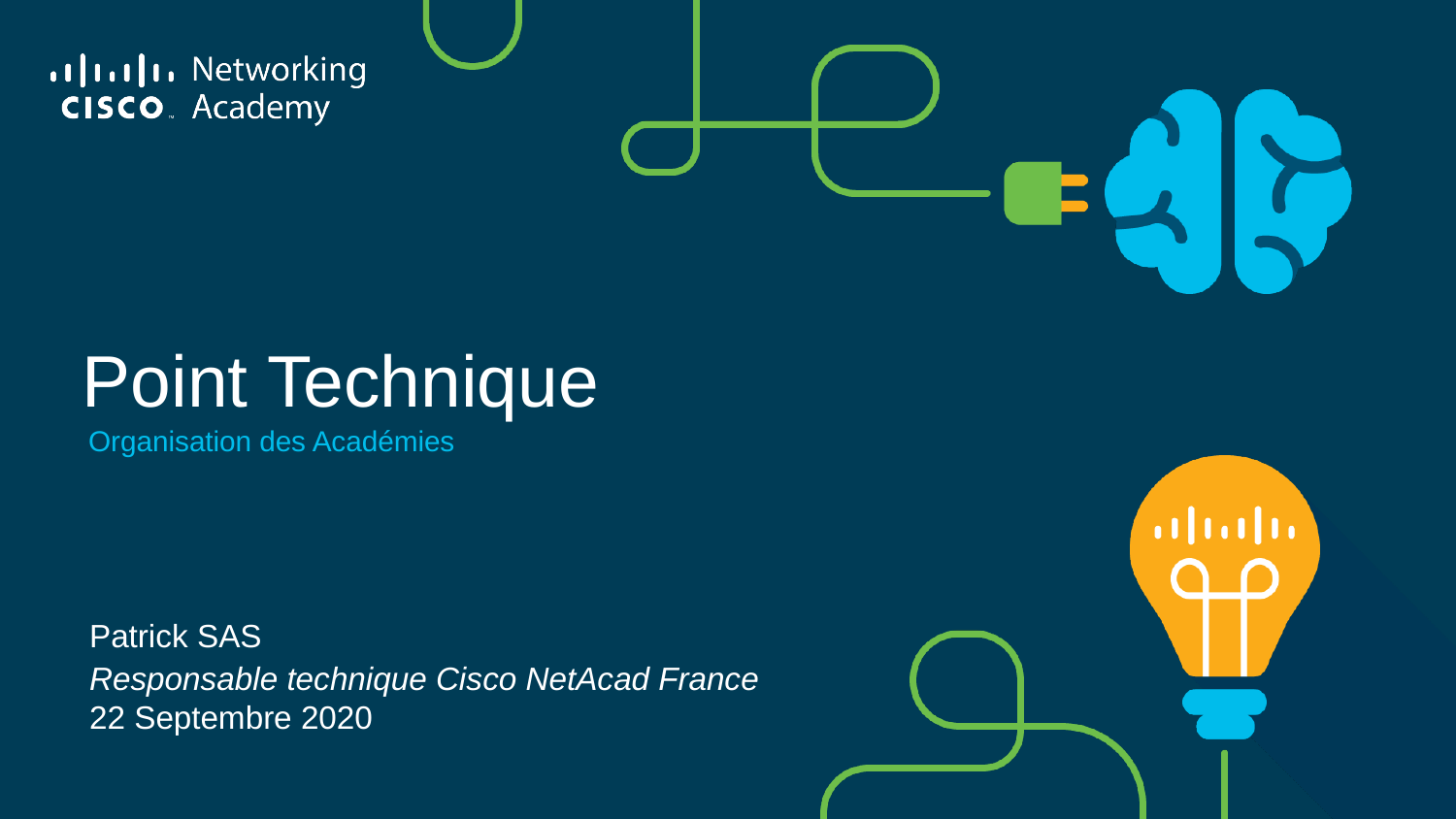

# Point Technique
Organisation des Académies
Patrick SAS
Responsable technique Cisco NetAcad France
22 Septembre 2020